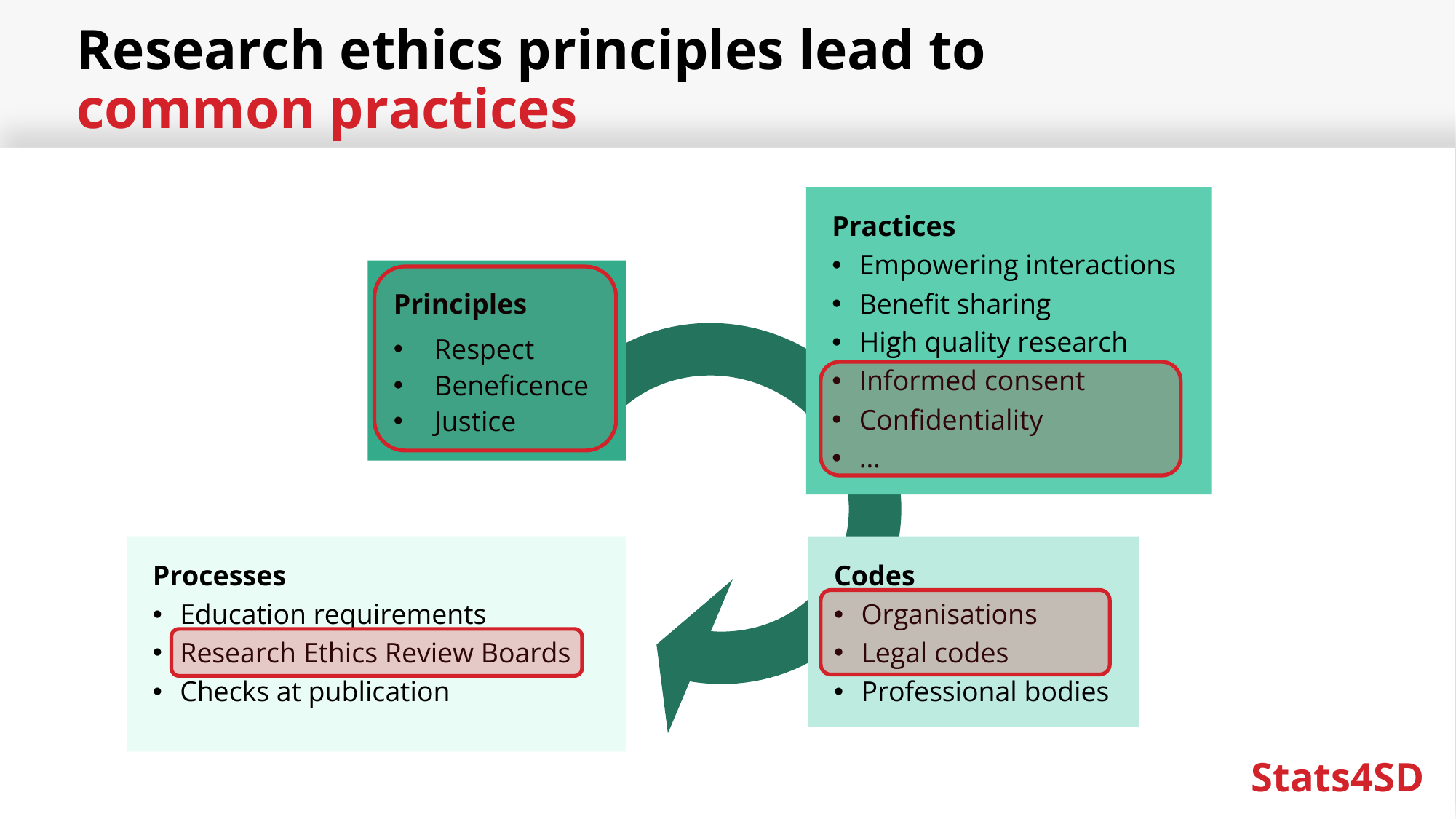

# Research ethics principles lead to common practices
Practices
Empowering interactions
Benefit sharing
High quality research
Informed consent
Confidentiality
…

Principles
Respect
Beneficence
Justice

Processes
Education requirements
Research Ethics Review Boards
Checks at publication
Codes
Organisations
Legal codes
Professional bodies